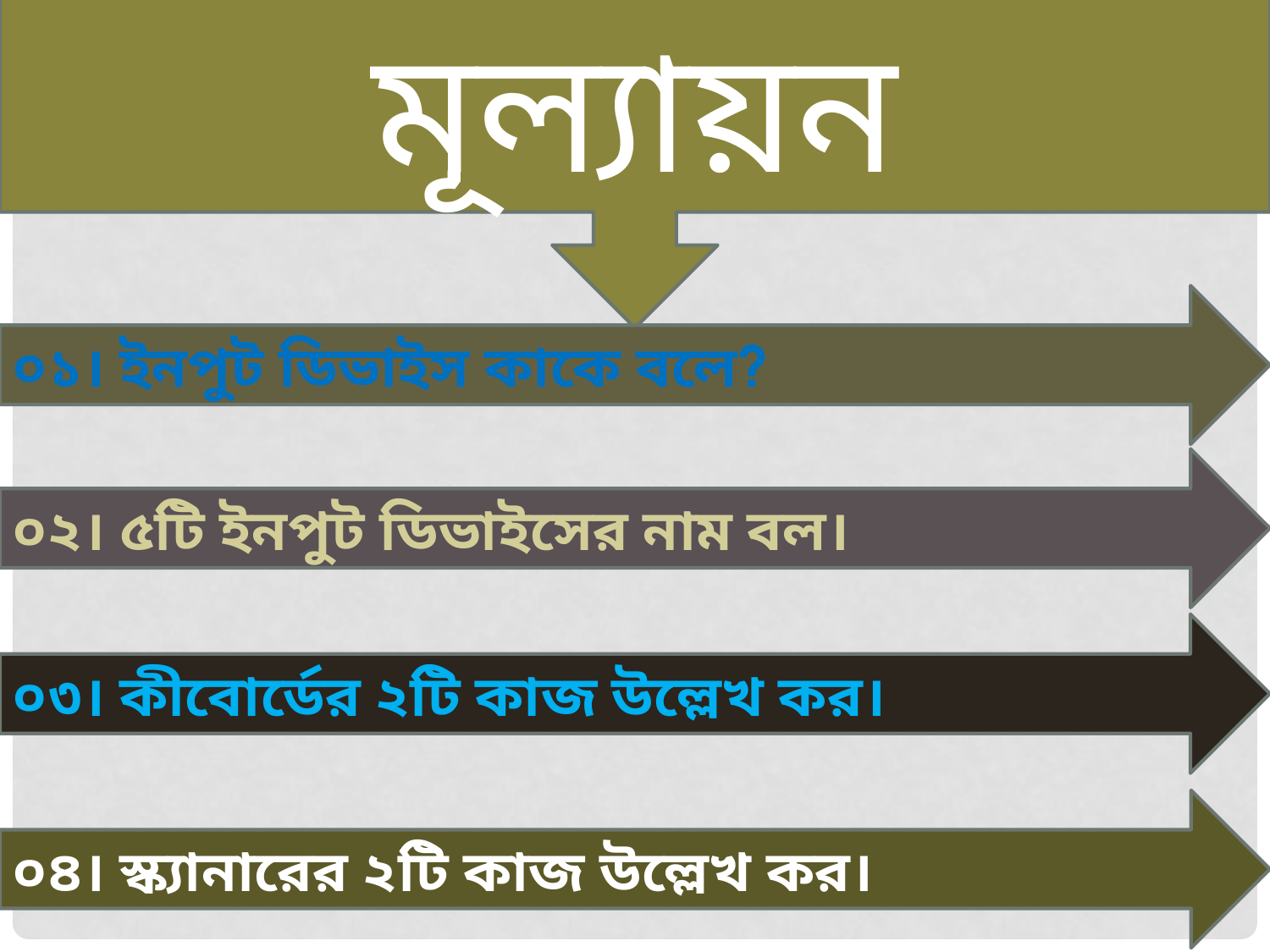

মূল্যায়ন
০১। ইনপুট ডিভাইস কাকে বলে?
০২। ৫টি ইনপুট ডিভাইসের নাম বল।
০৩। কীবোর্ডের ২টি কাজ উল্লেখ কর।
০৪। স্ক্যানারের ২টি কাজ উল্লেখ কর।